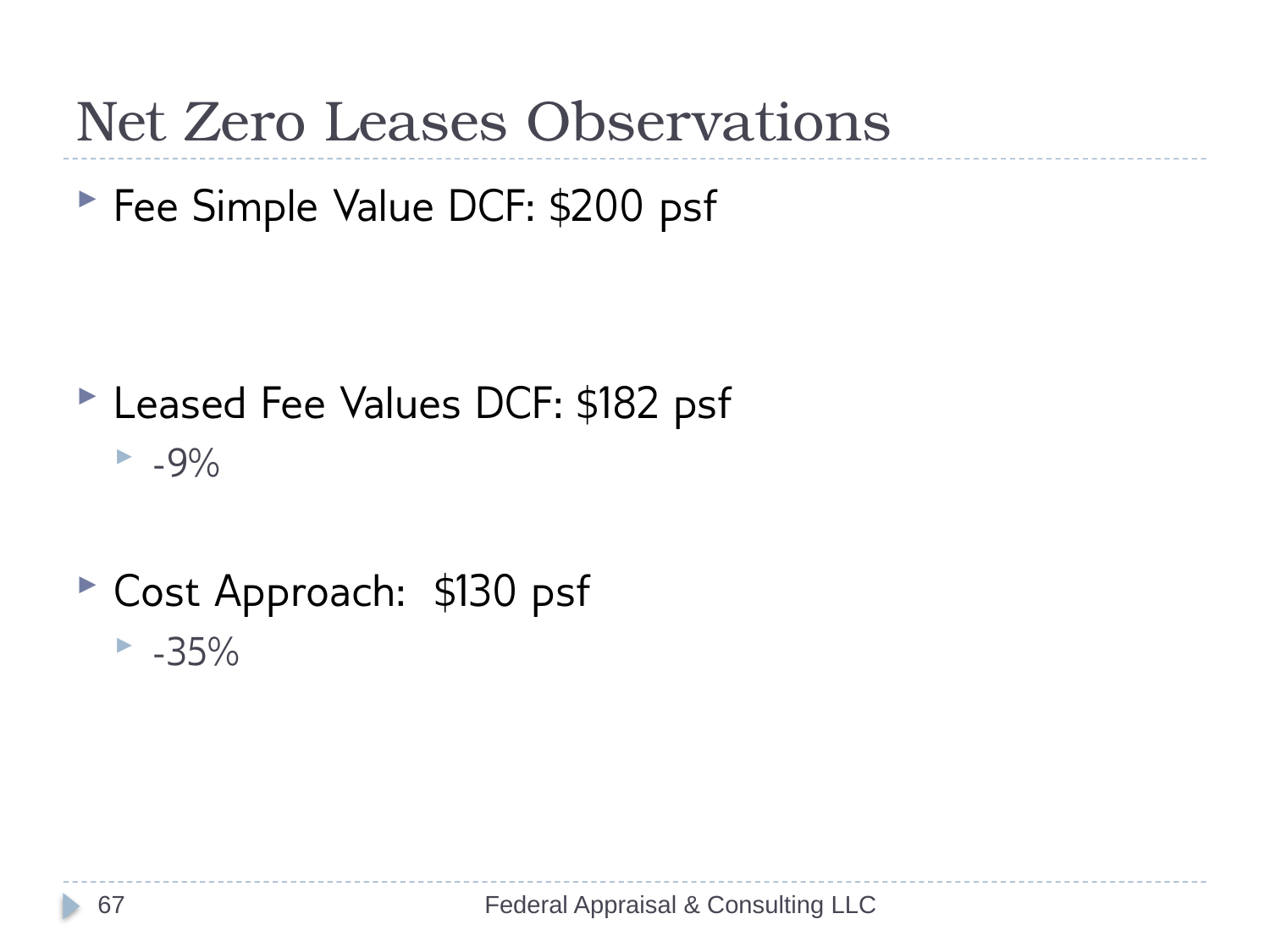

# Net Zero Leases Observations
Fee Simple Value DCF: $200 psf

Leased Fee Values DCF: $182 psf
-9%

Cost Approach:  $130 psf
-35%

67
Federal Appraisal & Consulting LLC